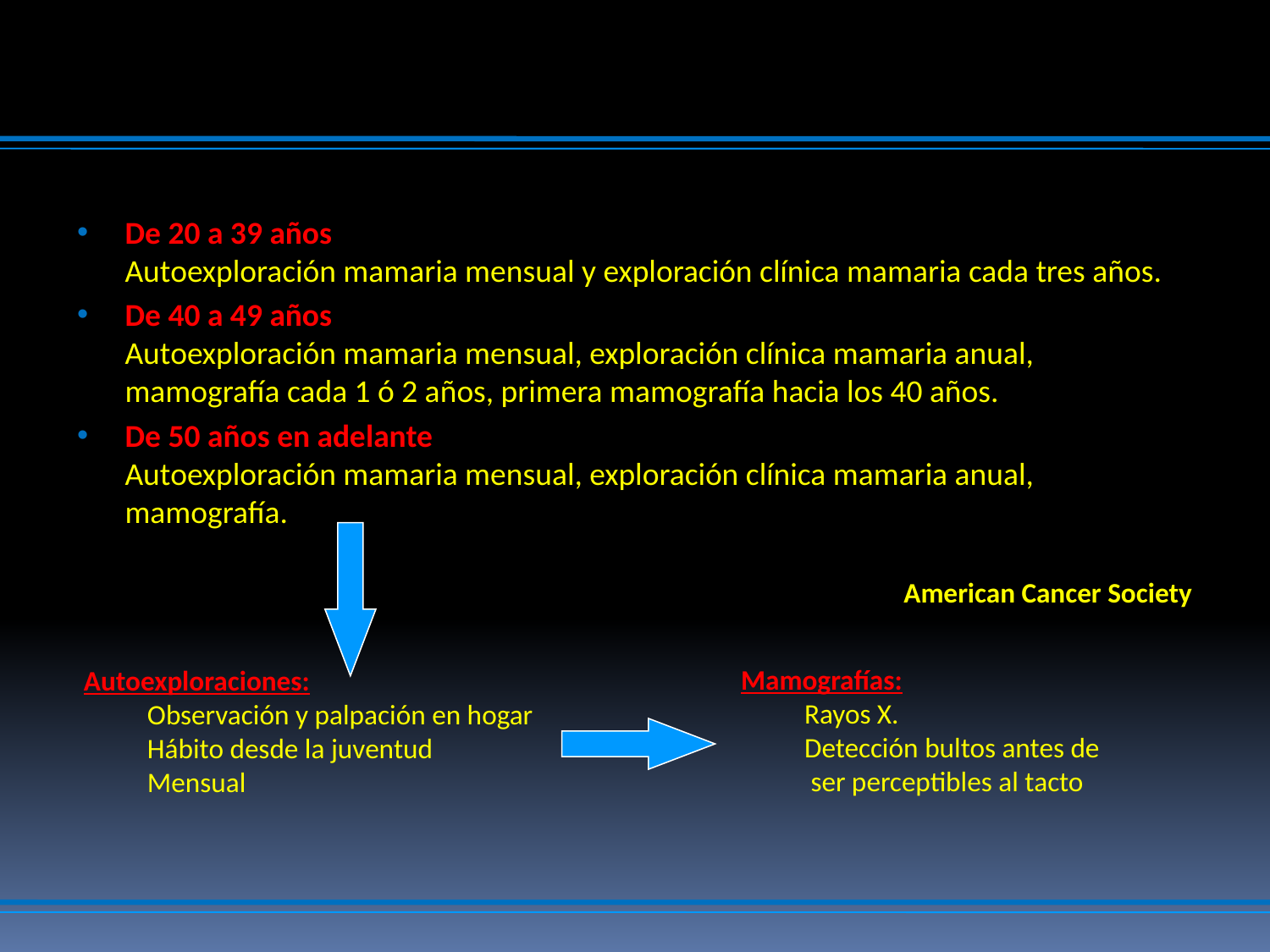

Cáncer de Mamá
De 20 a 39 años
Autoexploración mamaria mensual y exploración clínica mamaria cada tres años.
De 40 a 49 años
Autoexploración mamaria mensual, exploración clínica mamaria anual, mamografía cada 1 ó 2 años, primera mamografía hacia los 40 años.
De 50 años en adelante
Autoexploración mamaria mensual, exploración clínica mamaria anual, mamografía.

American Cancer Society

Mamografías:
Rayos X.
Detección bultos antes de
 ser perceptibles al tacto
Autoexploraciones:
Observación y palpación en hogar
Hábito desde la juventud
Mensual